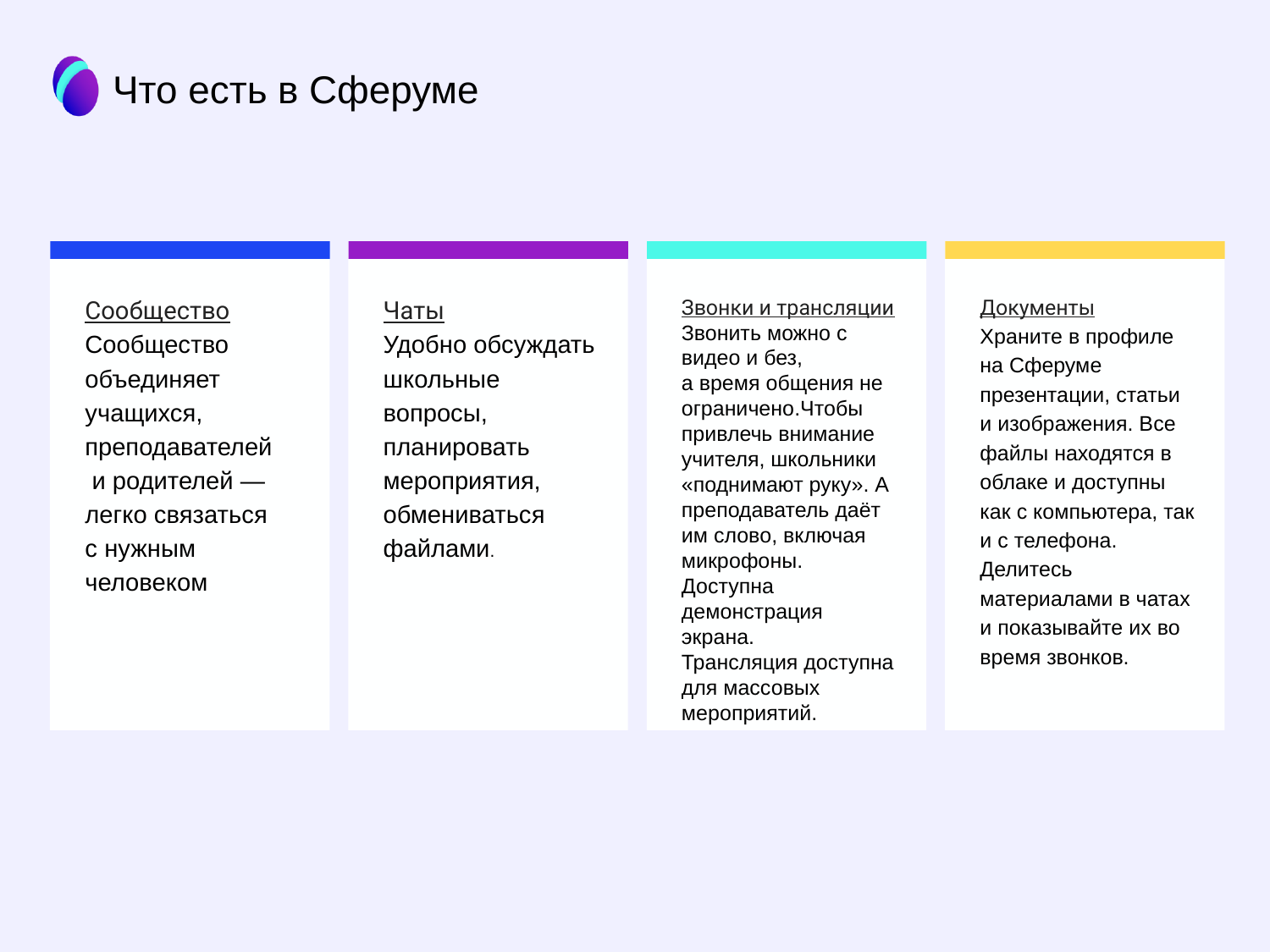

Что есть в Сферуме
Сообщество
Сообщество объединяет учащихся, преподавателей
 и родителей — легко связаться
с нужным человеком

Чаты
Удобно обсуждать школьные вопросы, планировать мероприятия, обмениваться файлами.

Звонки и трансляции
Звонить можно с видео и без,
а время общения не ограничено.Чтобы привлечь внимание учителя, школьники «поднимают руку». А преподаватель даёт им слово, включая микрофоны. Доступна демонстрация экрана.
Трансляция доступна
для массовых мероприятий.

Документы
Храните в профиле на Сферуме презентации, статьи
и изображения. Все файлы находятся в облаке и доступны как с компьютера, так
и с телефона.
Делитесь материалами в чатах
и показывайте их во время звонков.